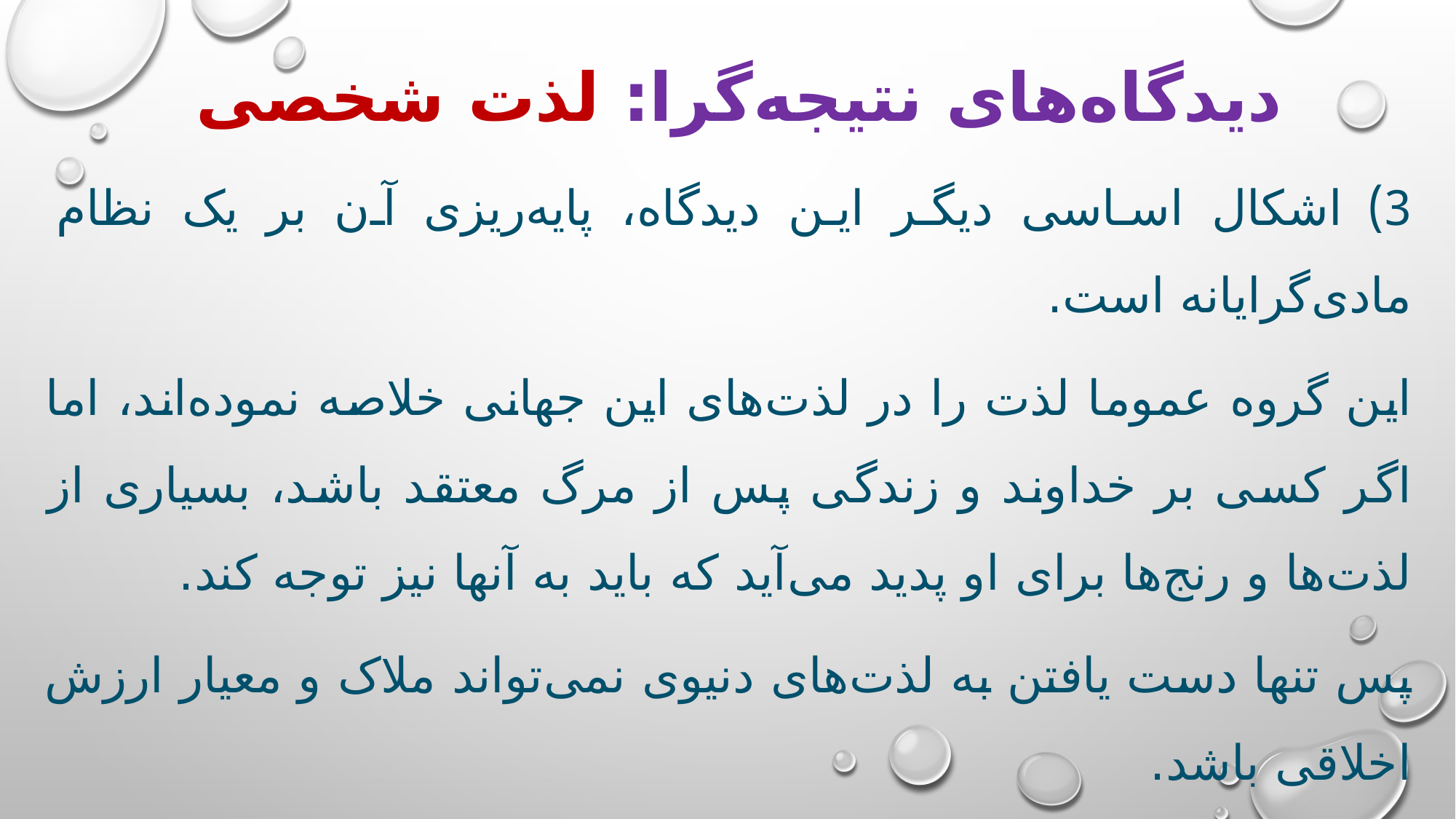

# دیدگاه‌های نتیجه‌گرا: لذت شخصی
3) اشکال اساسی دیگر این دیدگاه، پایه‌ریزی آن بر یک نظام مادی‌گرایانه است.
این گروه عموما لذت را در لذت‌های این جهانی خلاصه نموده‌اند، اما اگر کسی بر خداوند و زندگی پس از مرگ معتقد باشد، بسیاری از لذت‌ها و رنج‌ها برای او پدید می‌آید که باید به آنها نیز توجه کند.
پس تنها دست یافتن به لذت‌های دنیوی نمی‌تواند ملاک و معیار ارزش اخلاقی باشد.
البته این ایراد نشان نقص جهان‌بینی پیروان این دیدگاه است. اگر مرگ را پایان زندگی بدانیم چاره‌ای جز آن نداریم که لذت‌ها و آلام را هم ویژه همین دنیا بدانیم.